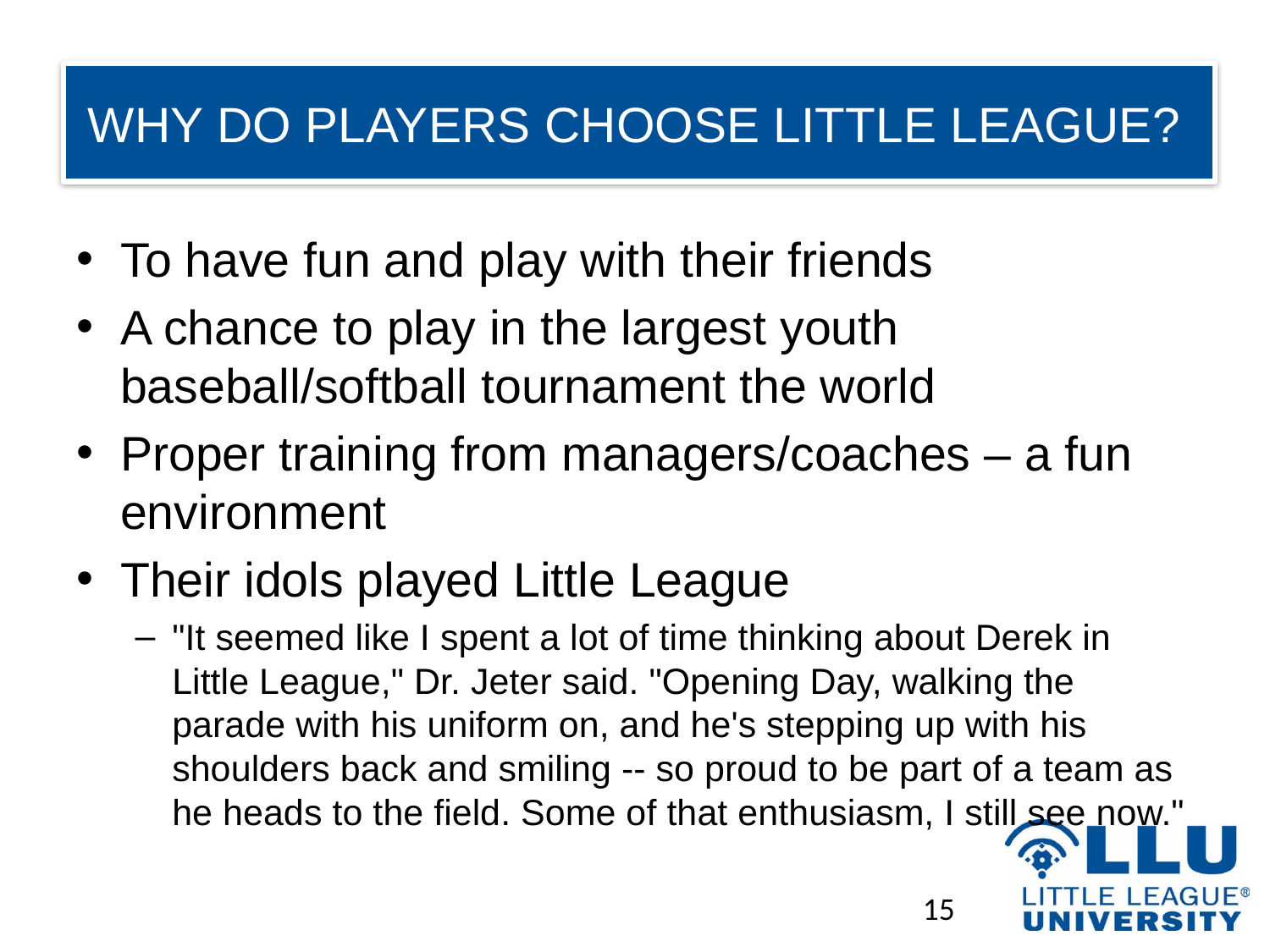

# WHY DO PLAYERS CHOOSE LITTLE LEAGUE?
To have fun and play with their friends
A chance to play in the largest youth baseball/softball tournament the world
Proper training from managers/coaches – a fun environment
Their idols played Little League
"It seemed like I spent a lot of time thinking about Derek in Little League," Dr. Jeter said. "Opening Day, walking the parade with his uniform on, and he's stepping up with his shoulders back and smiling -- so proud to be part of a team as he heads to the field. Some of that enthusiasm, I still see now."

15